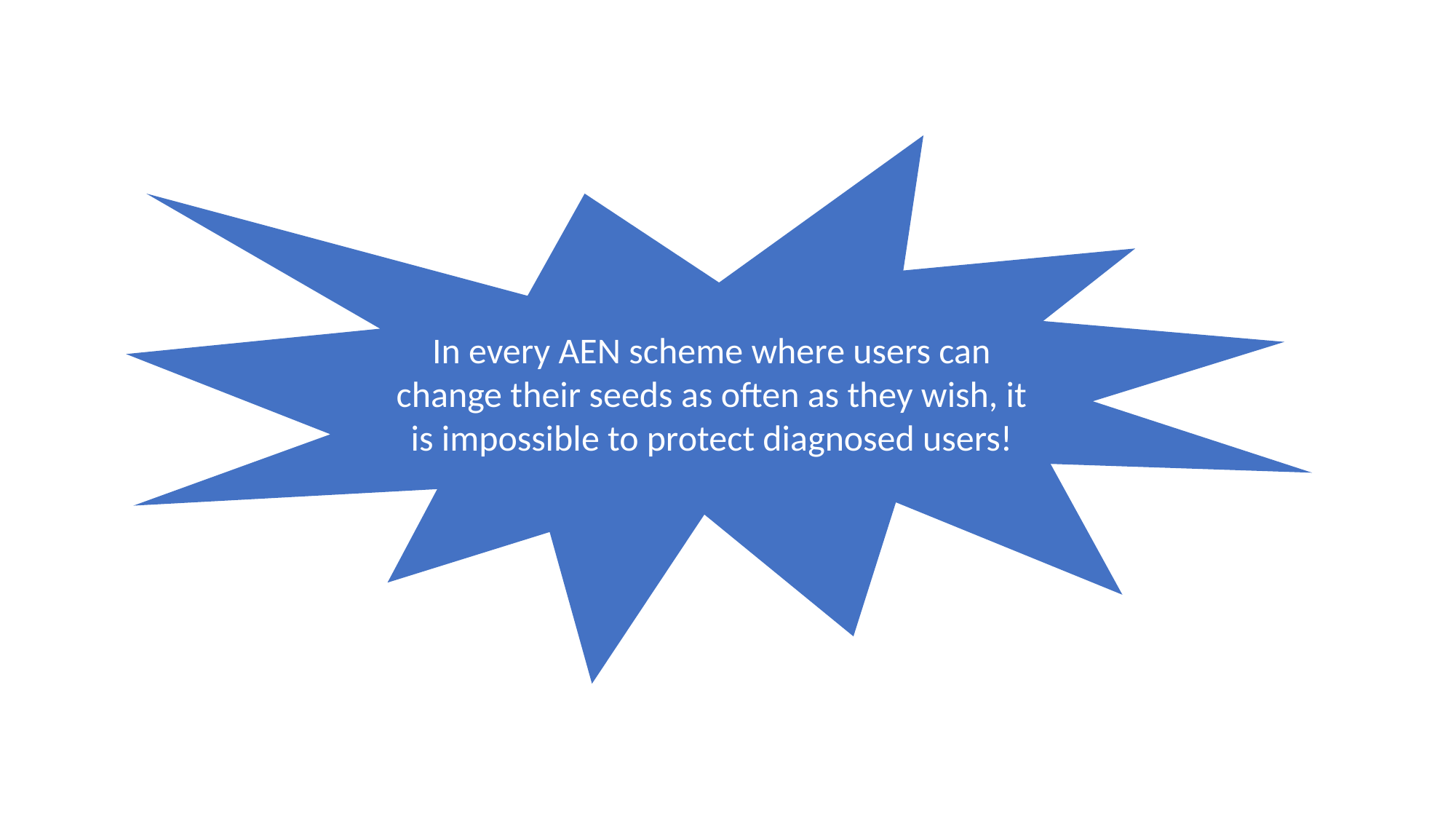

In every AEN scheme where users can change their seeds as often as they wish, it is impossible to protect diagnosed users!